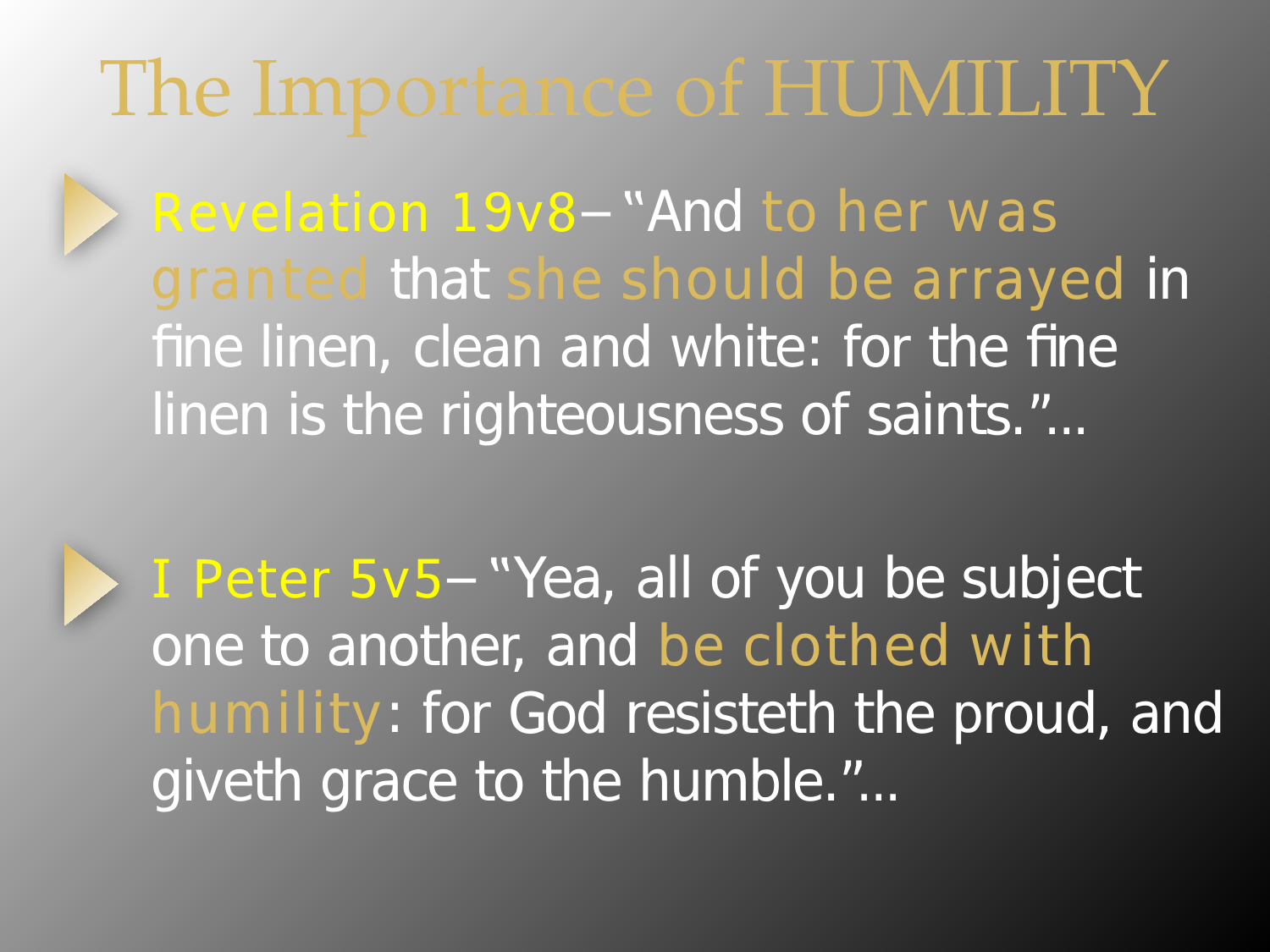

# The Importance of HUMILITY
Revelation 19v8– “And to her was granted that she should be arrayed in fine linen, clean and white: for the fine linen is the righteousness of saints.”…

I Peter 5v5– “Yea, all of you be subject one to another, and be clothed with humility: for God resisteth the proud, and giveth grace to the humble.”…